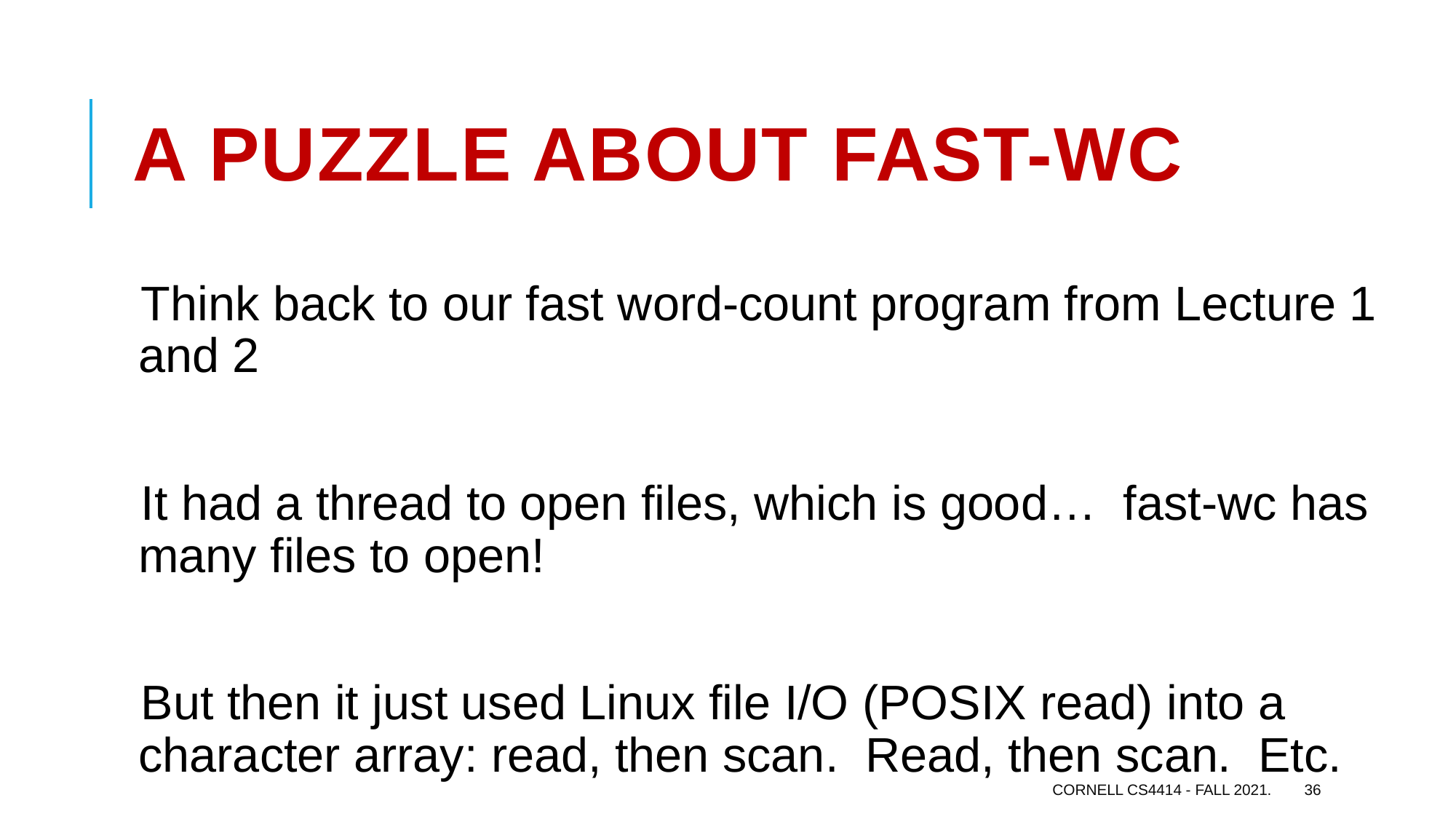

# A puzzle about fast-wc
Think back to our fast word-count program from Lecture 1 and 2

It had a thread to open files, which is good…  fast-wc has many files to open!

But then it just used Linux file I/O (POSIX read) into a character array: read, then scan.  Read, then scan.  Etc.
Cornell CS4414 - Fall 2021.
36